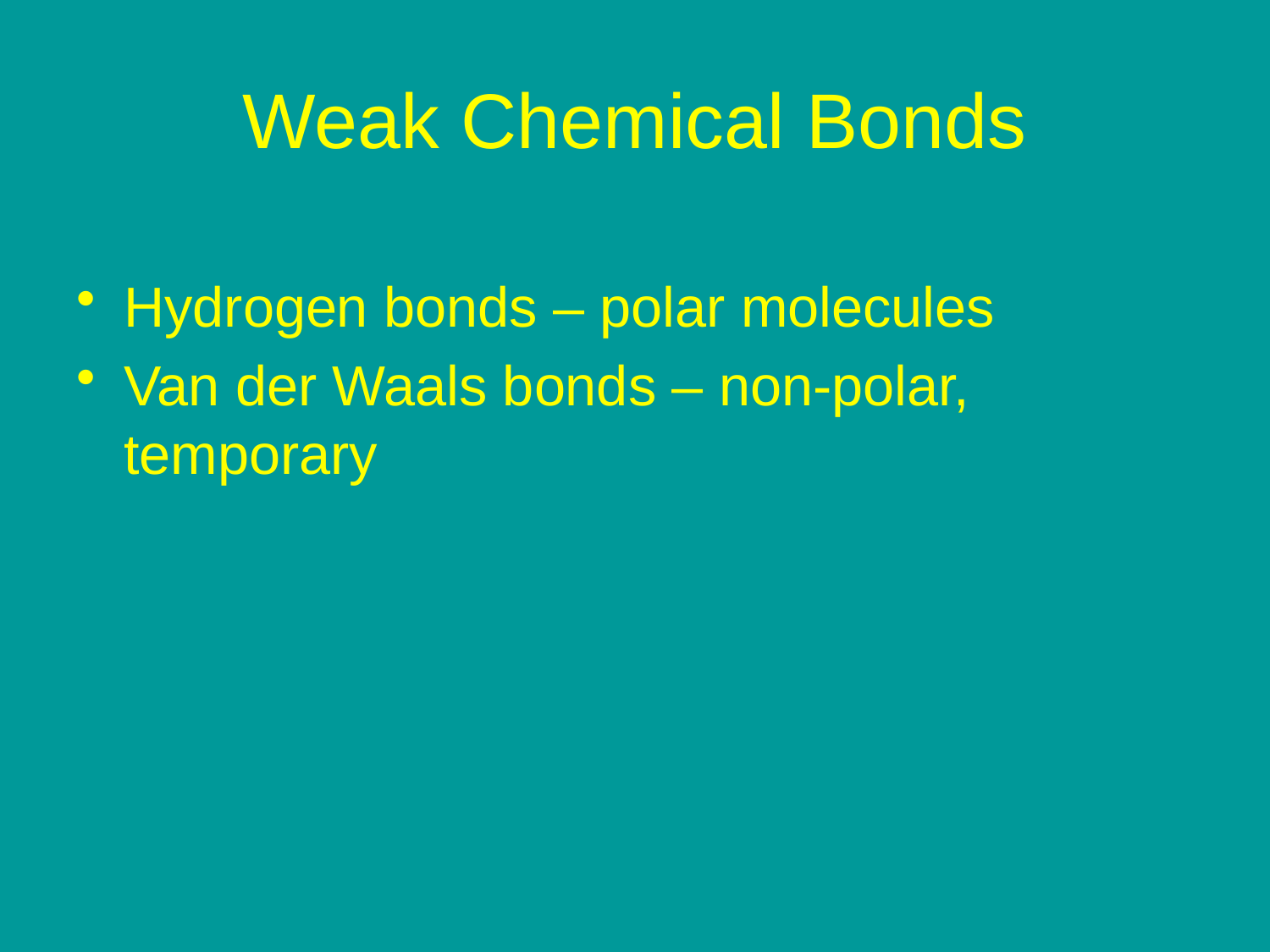

# Weak Chemical Bonds
Hydrogen bonds – polar molecules
Van der Waals bonds – non-polar, temporary